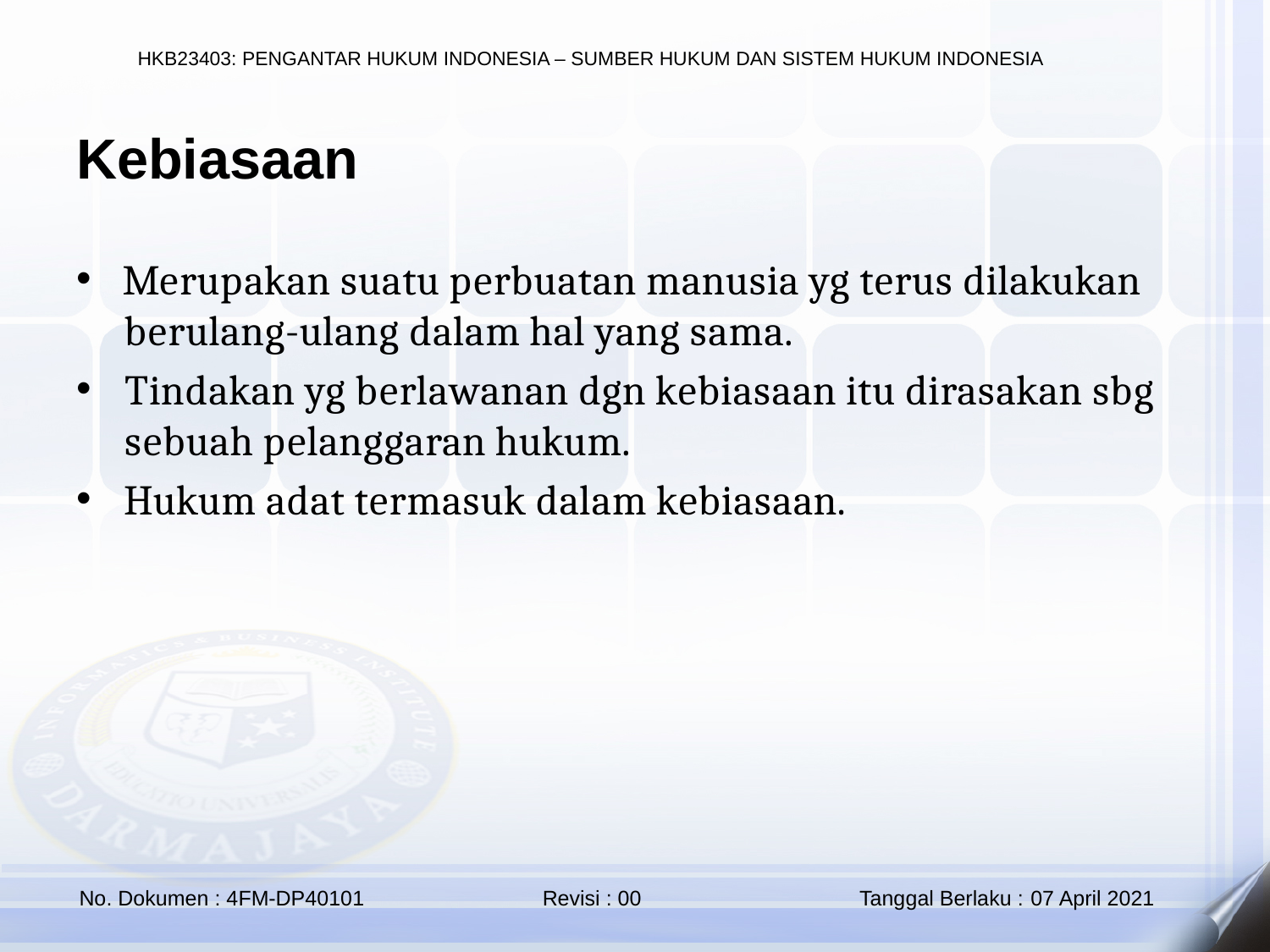

Kebiasaan
Merupakan suatu perbuatan manusia yg terus dilakukan berulang-ulang dalam hal yang sama.
Tindakan yg berlawanan dgn kebiasaan itu dirasakan sbg sebuah pelanggaran hukum.
Hukum adat termasuk dalam kebiasaan.